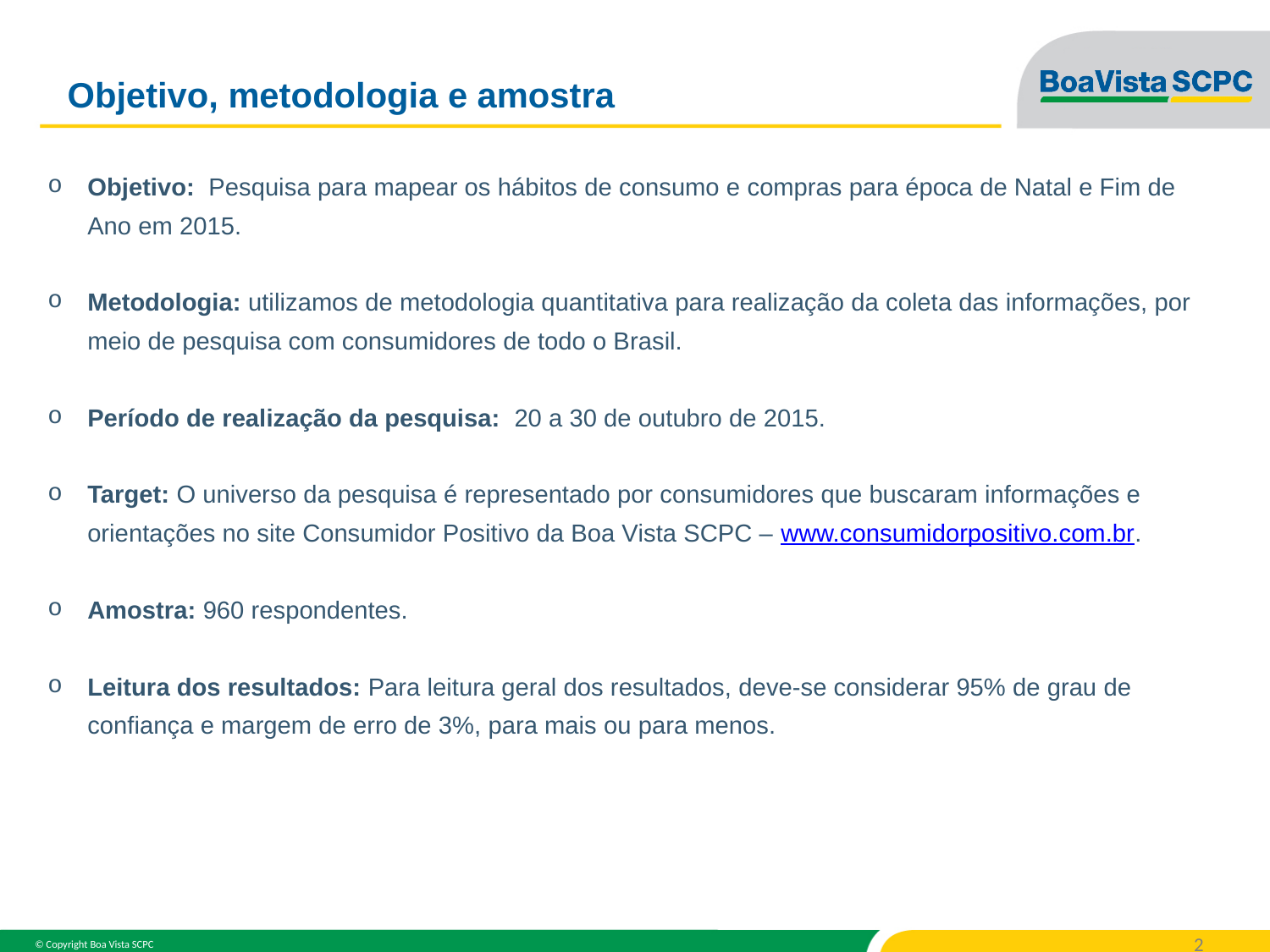

Objetivo, metodologia e amostra
Objetivo:  Pesquisa para mapear os hábitos de consumo e compras para época de Natal e Fim de Ano em 2015.

Metodologia: utilizamos de metodologia quantitativa para realização da coleta das informações, por meio de pesquisa com consumidores de todo o Brasil.

Período de realização da pesquisa:  20 a 30 de outubro de 2015.

Target: O universo da pesquisa é representado por consumidores que buscaram informações e orientações no site Consumidor Positivo da Boa Vista SCPC – www.consumidorpositivo.com.br.

Amostra: 960 respondentes.

Leitura dos resultados: Para leitura geral dos resultados, deve-se considerar 95% de grau de confiança e margem de erro de 3%, para mais ou para menos.